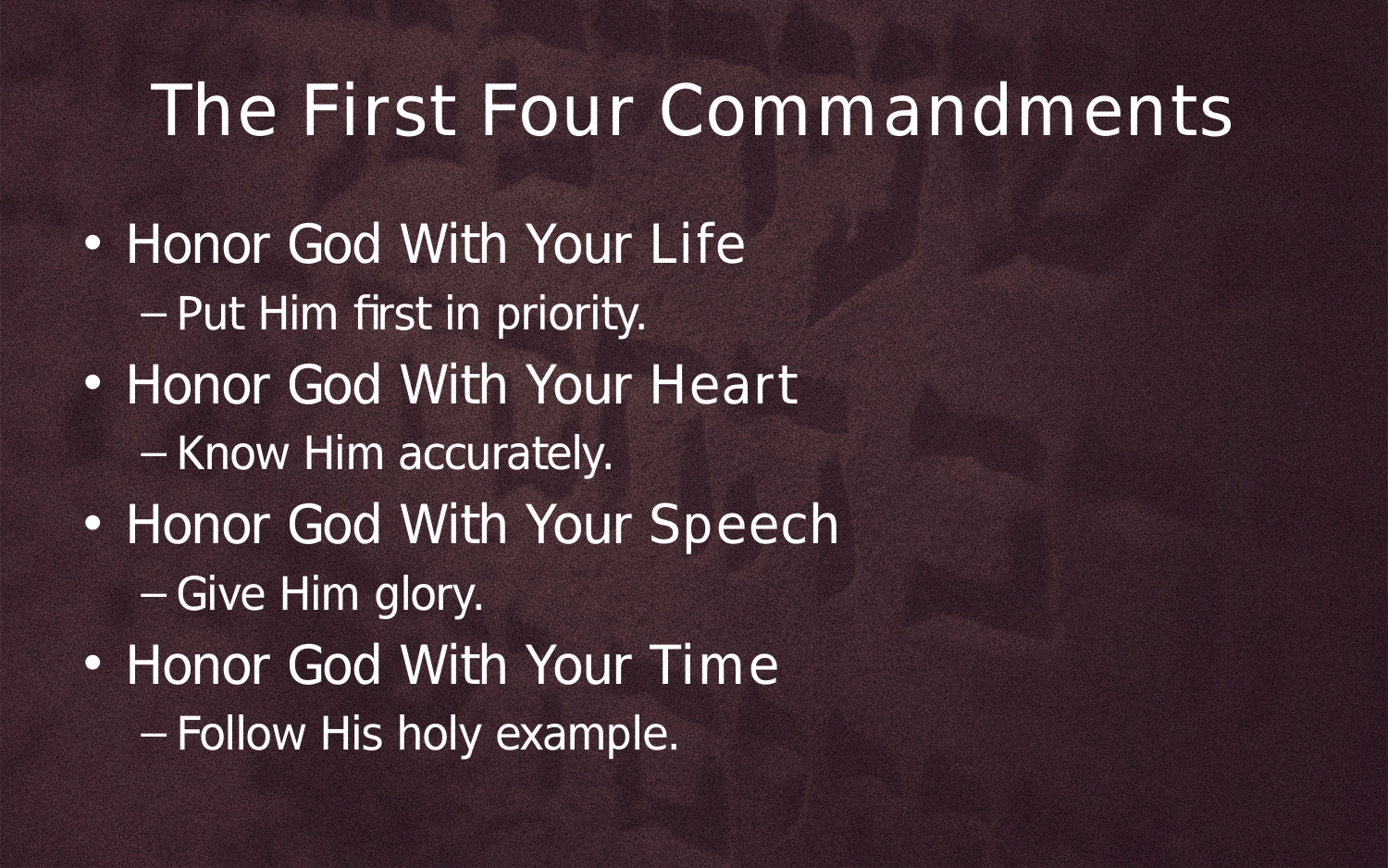

# The First Four Commandments
Honor God With Your Life
Put Him first in priority.
Honor God With Your Heart
Know Him accurately.
Honor God With Your Speech
Give Him glory.
Honor God With Your Time
Follow His holy example.